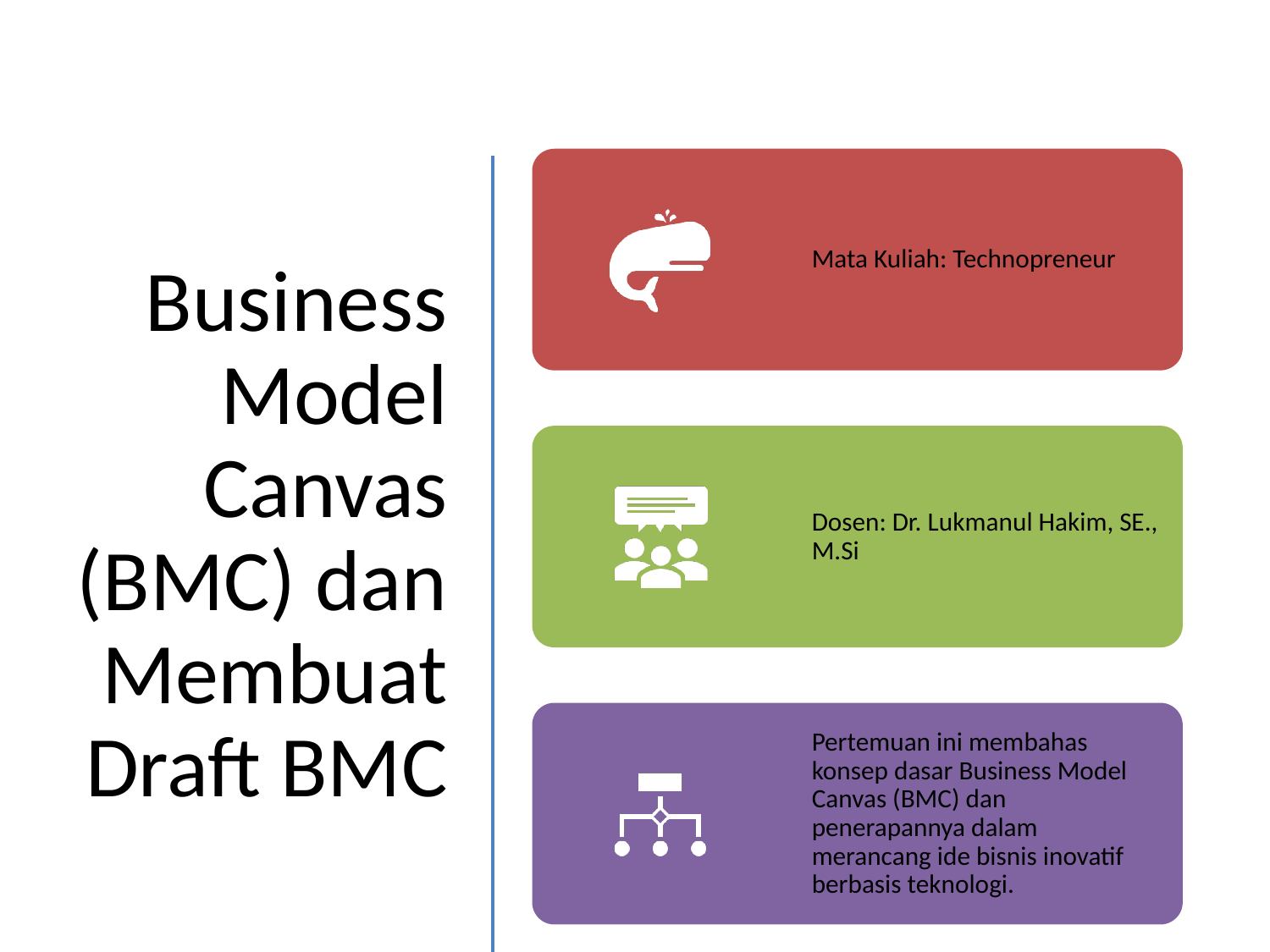

# Business Model Canvas (BMC) dan Membuat Draft BMC
Mata Kuliah: Technopreneur
Dosen: Dr. Lukmanul Hakim, SE., M.Si
Pertemuan ini membahas konsep dasar Business Model Canvas (BMC) dan penerapannya dalam merancang ide bisnis inovatif berbasis teknologi.